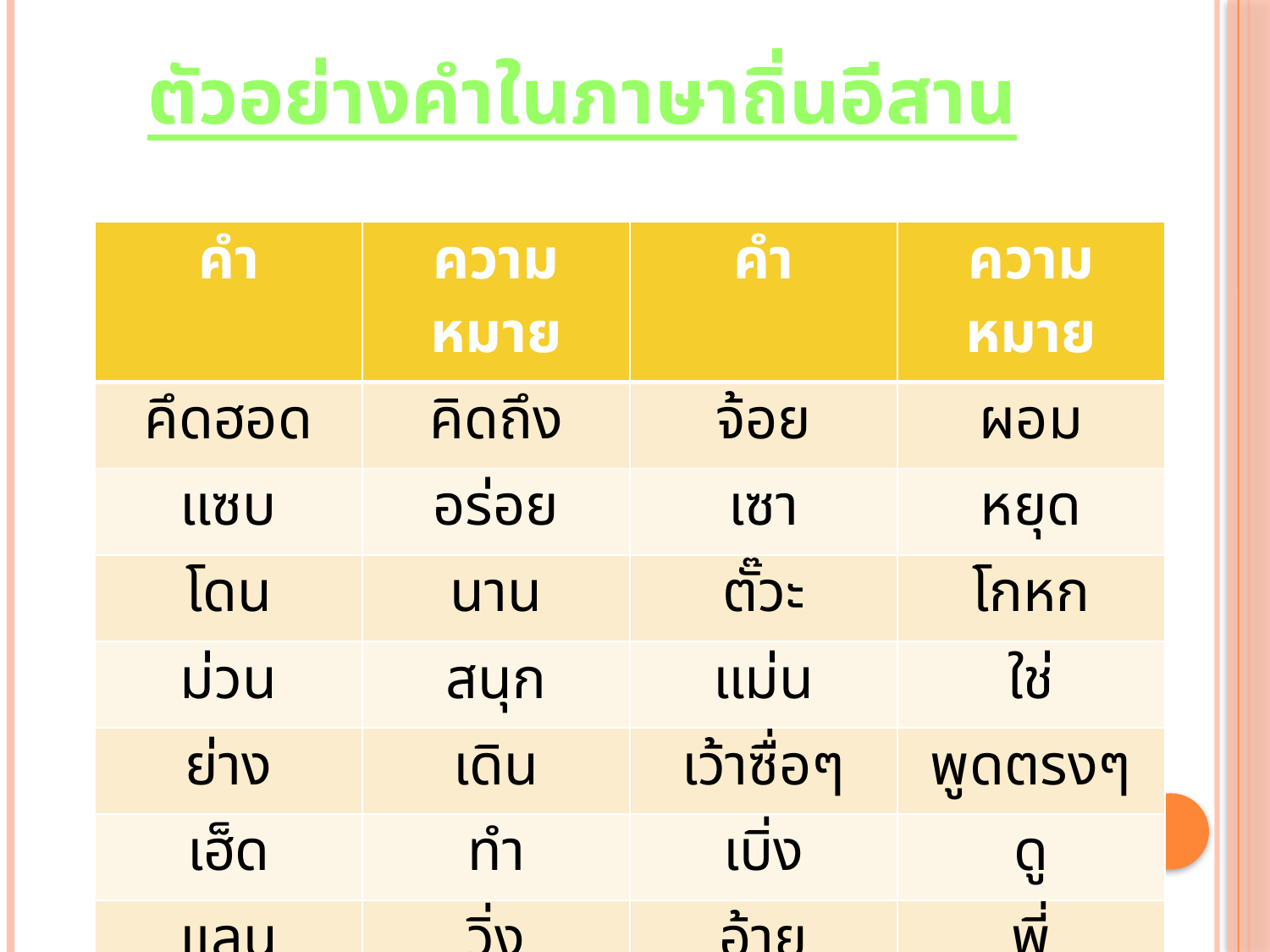

# ตัวอย่างคำในภาษาถิ่นอีสาน
| คำ | ความหมาย | คำ | ความหมาย |
| --- | --- | --- | --- |
| คึดฮอด | คิดถึง | จ้อย | ผอม |
| แซบ | อร่อย | เซา | หยุด |
| โดน | นาน | ตั๊วะ | โกหก |
| ม่วน | สนุก | แม่น | ใช่ |
| ย่าง | เดิน | เว้าซื่อๆ | พูดตรงๆ |
| เฮ็ด | ทำ | เบิ่ง | ดู |
| แลน | วิ่ง | อ้าย | พี่ |